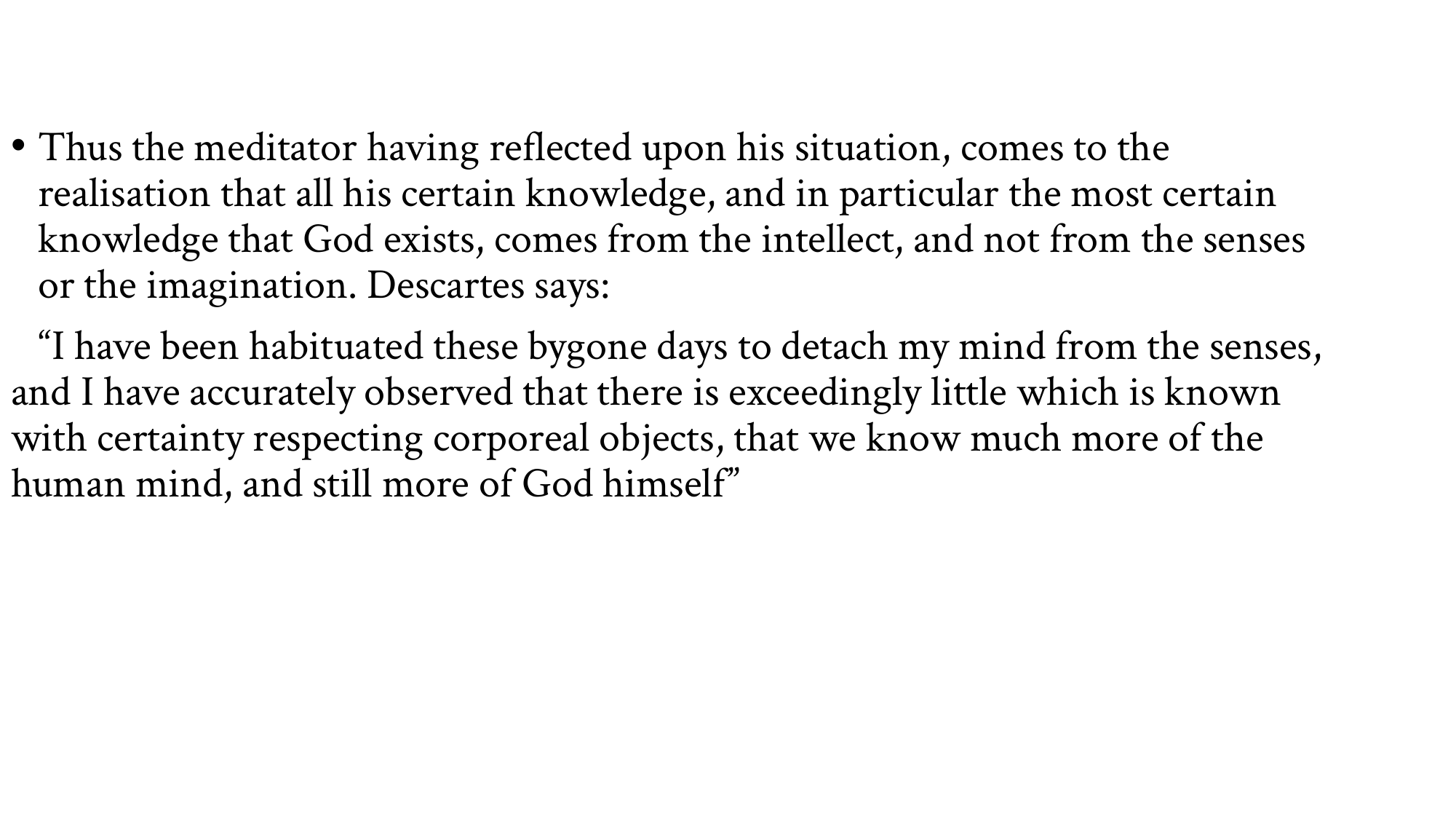

#
Thus the meditator having reflected upon his situation, comes to the realisation that all his certain knowledge, and in particular the most certain knowledge that God exists, comes from the intellect, and not from the senses or the imagination. Descartes says:
   “I have been habituated these bygone days to detach my mind from the senses, and I have accurately observed that there is exceedingly little which is known with certainty respecting corporeal objects, that we know much more of the human mind, and still more of God himself”